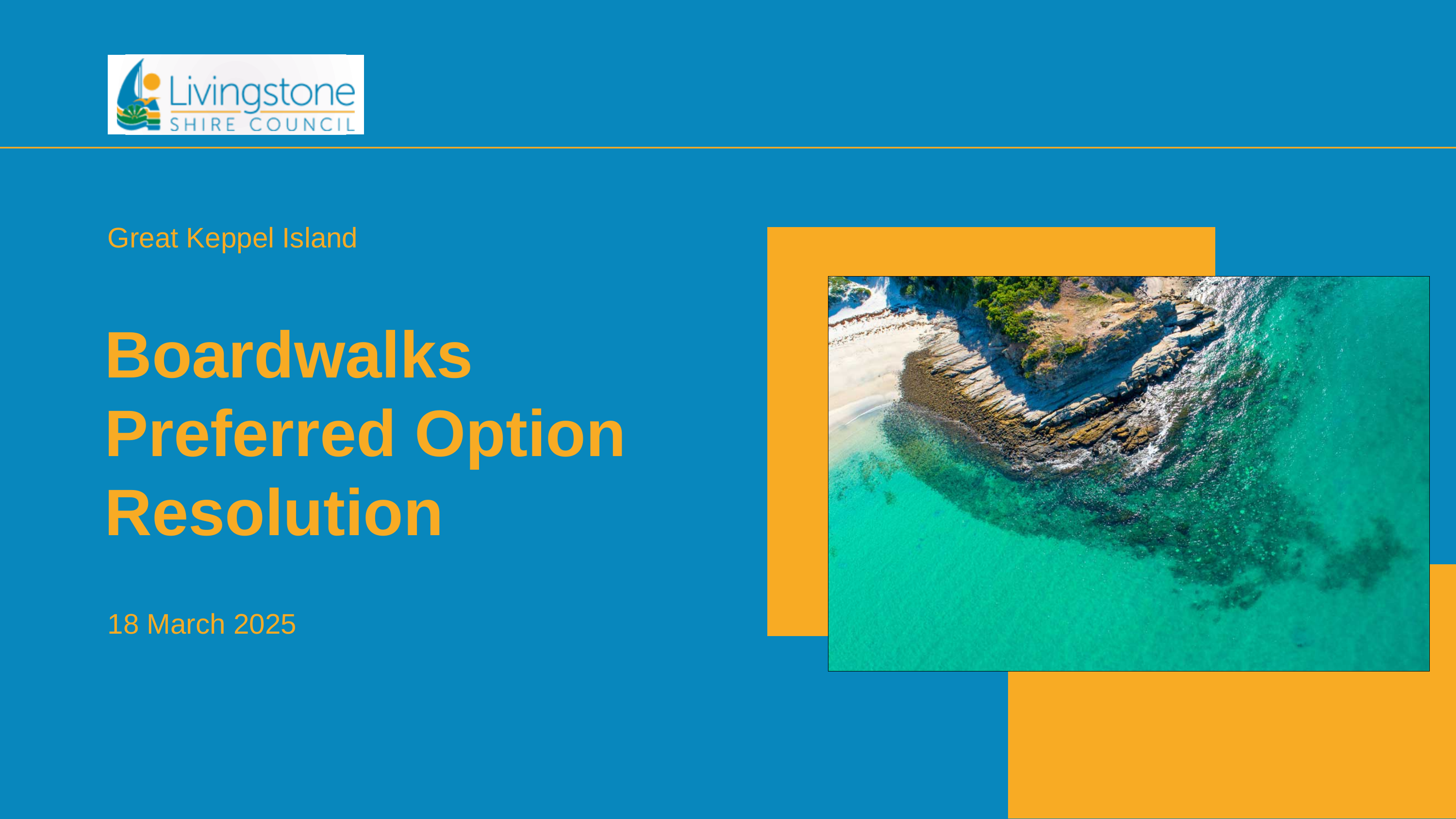

Great Keppel Island

Boardwalks Preferred Option
Resolution

18 March 2025